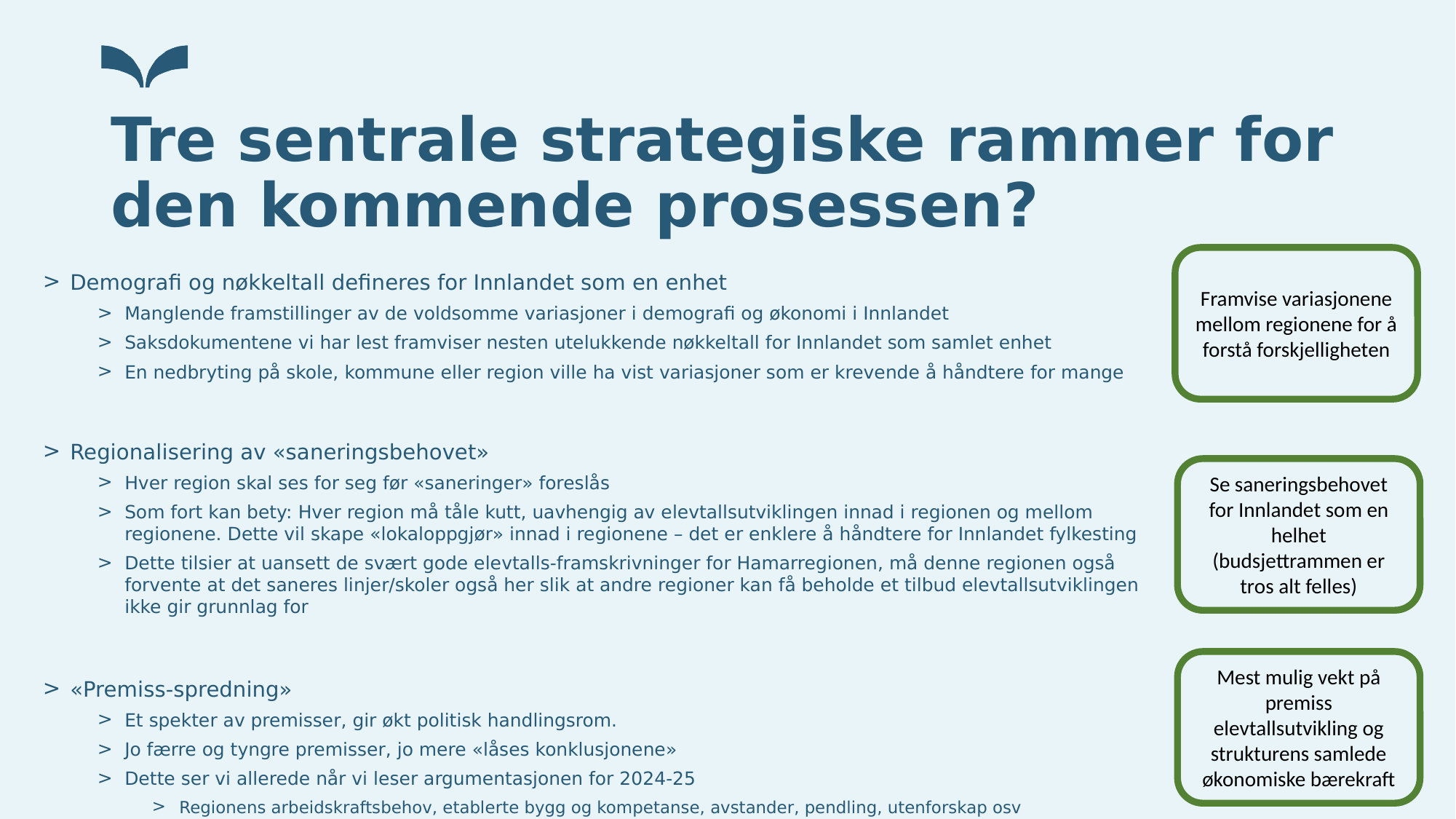

# Tre sentrale strategiske rammer for den kommende prosessen?
Framvise variasjonene mellom regionene for å forstå forskjelligheten
Demografi og nøkkeltall defineres for Innlandet som en enhet
Manglende framstillinger av de voldsomme variasjoner i demografi og økonomi i Innlandet
Saksdokumentene vi har lest framviser nesten utelukkende nøkkeltall for Innlandet som samlet enhet
En nedbryting på skole, kommune eller region ville ha vist variasjoner som er krevende å håndtere for mange

Regionalisering av «saneringsbehovet»
Hver region skal ses for seg før «saneringer» foreslås
Som fort kan bety: Hver region må tåle kutt, uavhengig av elevtallsutviklingen innad i regionen og mellom regionene. Dette vil skape «lokaloppgjør» innad i regionene – det er enklere å håndtere for Innlandet fylkesting
Dette tilsier at uansett de svært gode elevtalls-framskrivninger for Hamarregionen, må denne regionen også forvente at det saneres linjer/skoler også her slik at andre regioner kan få beholde et tilbud elevtallsutviklingen ikke gir grunnlag for

«Premiss-spredning»
Et spekter av premisser, gir økt politisk handlingsrom.
Jo færre og tyngre premisser, jo mere «låses konklusjonene»
Dette ser vi allerede når vi leser argumentasjonen for 2024-25
Regionens arbeidskraftsbehov, etablerte bygg og kompetanse, avstander, pendling, utenforskap osv
Se saneringsbehovet for Innlandet som en helhet (budsjettrammen er tros alt felles)
Mest mulig vekt på premiss elevtallsutvikling og strukturens samlede økonomiske bærekraft